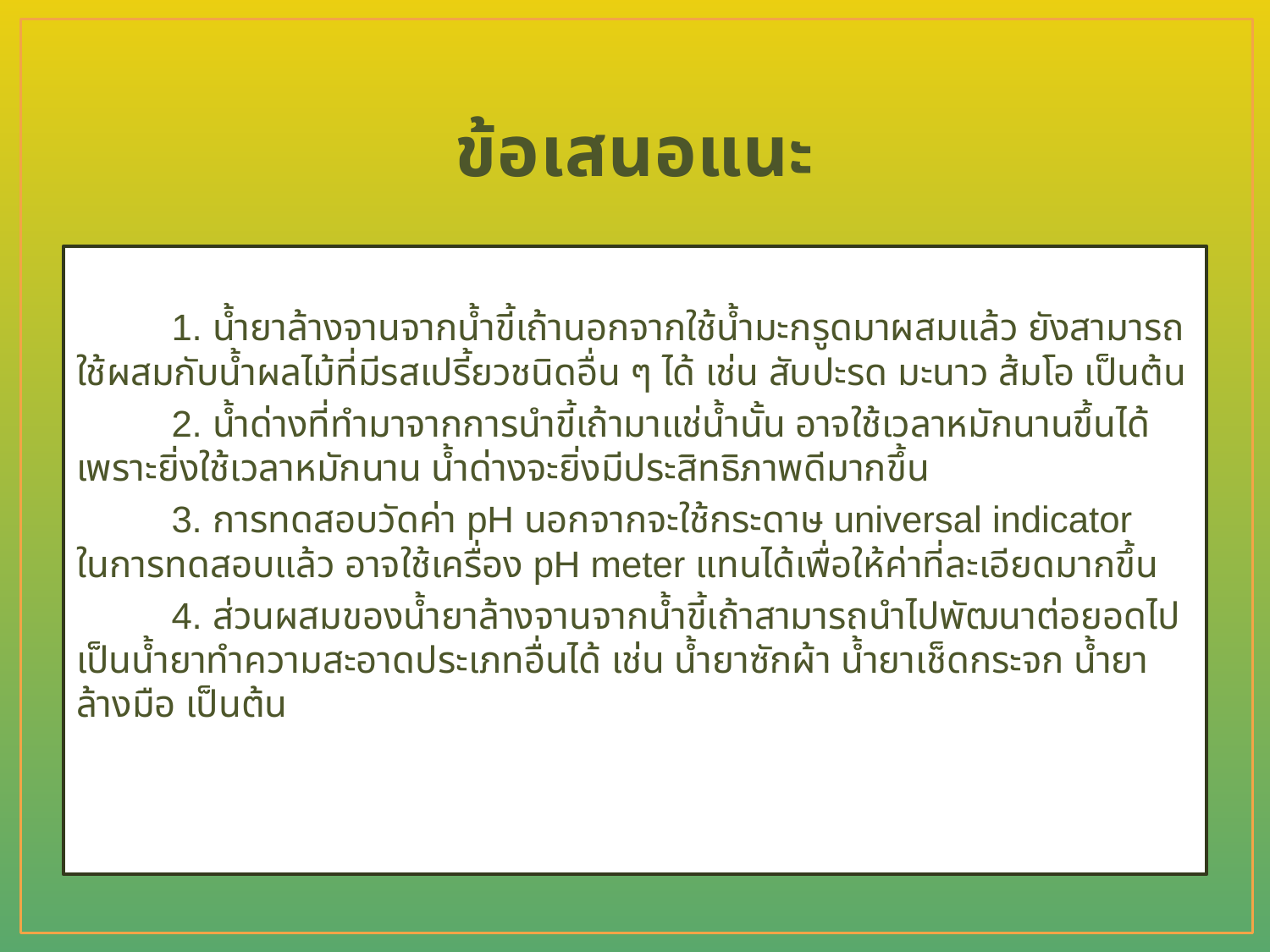

# ข้อเสนอแนะ

	1. น้ำยาล้างจานจากน้ำขี้เถ้านอกจากใช้น้ำมะกรูดมาผสมแล้ว ยังสามารถใช้ผสมกับน้ำผลไม้ที่มีรสเปรี้ยวชนิดอื่น ๆ ได้ เช่น สับปะรด มะนาว ส้มโอ เป็นต้น
	2. น้ำด่างที่ทำมาจากการนำขี้เถ้ามาแช่น้ำนั้น อาจใช้เวลาหมักนานขึ้นได้ เพราะยิ่งใช้เวลาหมักนาน น้ำด่างจะยิ่งมีประสิทธิภาพดีมากขึ้น
	3. การทดสอบวัดค่า pH นอกจากจะใช้กระดาษ universal indicator
ในการทดสอบแล้ว อาจใช้เครื่อง pH meter แทนได้เพื่อให้ค่าที่ละเอียดมากขึ้น
	4. ส่วนผสมของน้ำยาล้างจานจากน้ำขี้เถ้าสามารถนำไปพัฒนาต่อยอดไปเป็นน้ำยาทำความสะอาดประเภทอื่นได้ เช่น น้ำยาซักผ้า น้ำยาเช็ดกระจก น้ำยา
ล้างมือ เป็นต้น